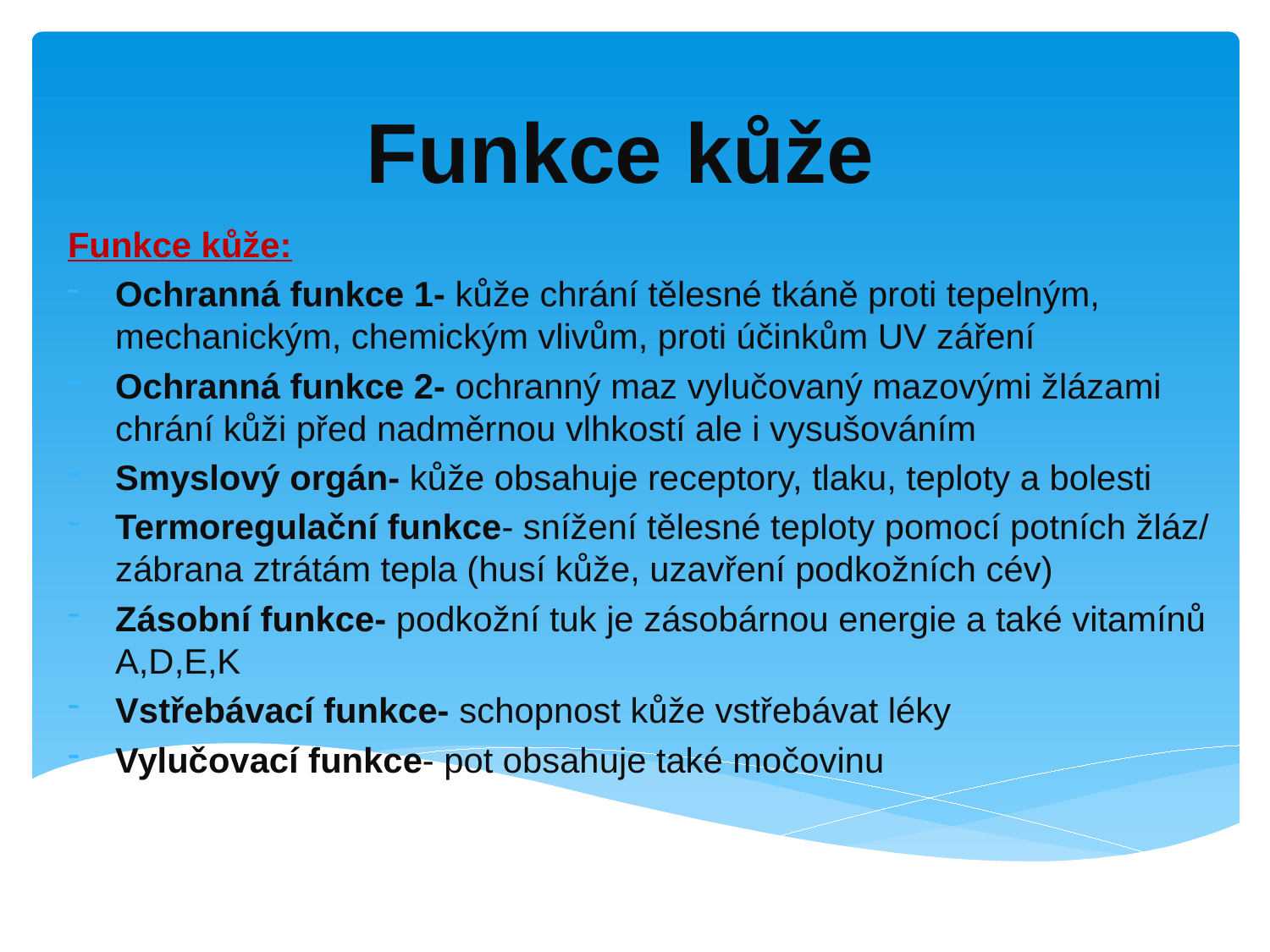

# Funkce kůže
Funkce kůže:
Ochranná funkce 1- kůže chrání tělesné tkáně proti tepelným,  mechanickým, chemickým vlivům, proti účinkům UV záření
Ochranná funkce 2- ochranný maz vylučovaný mazovými žlázami chrání kůži před nadměrnou vlhkostí ale i vysušováním
Smyslový orgán- kůže obsahuje receptory, tlaku, teploty a bolesti
Termoregulační funkce- snížení tělesné teploty pomocí potních žláz/ zábrana ztrátám tepla (husí kůže, uzavření podkožních cév)
Zásobní funkce- podkožní tuk je zásobárnou energie a také vitamínů A,D,E,K
Vstřebávací funkce- schopnost kůže vstřebávat léky
Vylučovací funkce- pot obsahuje také močovinu